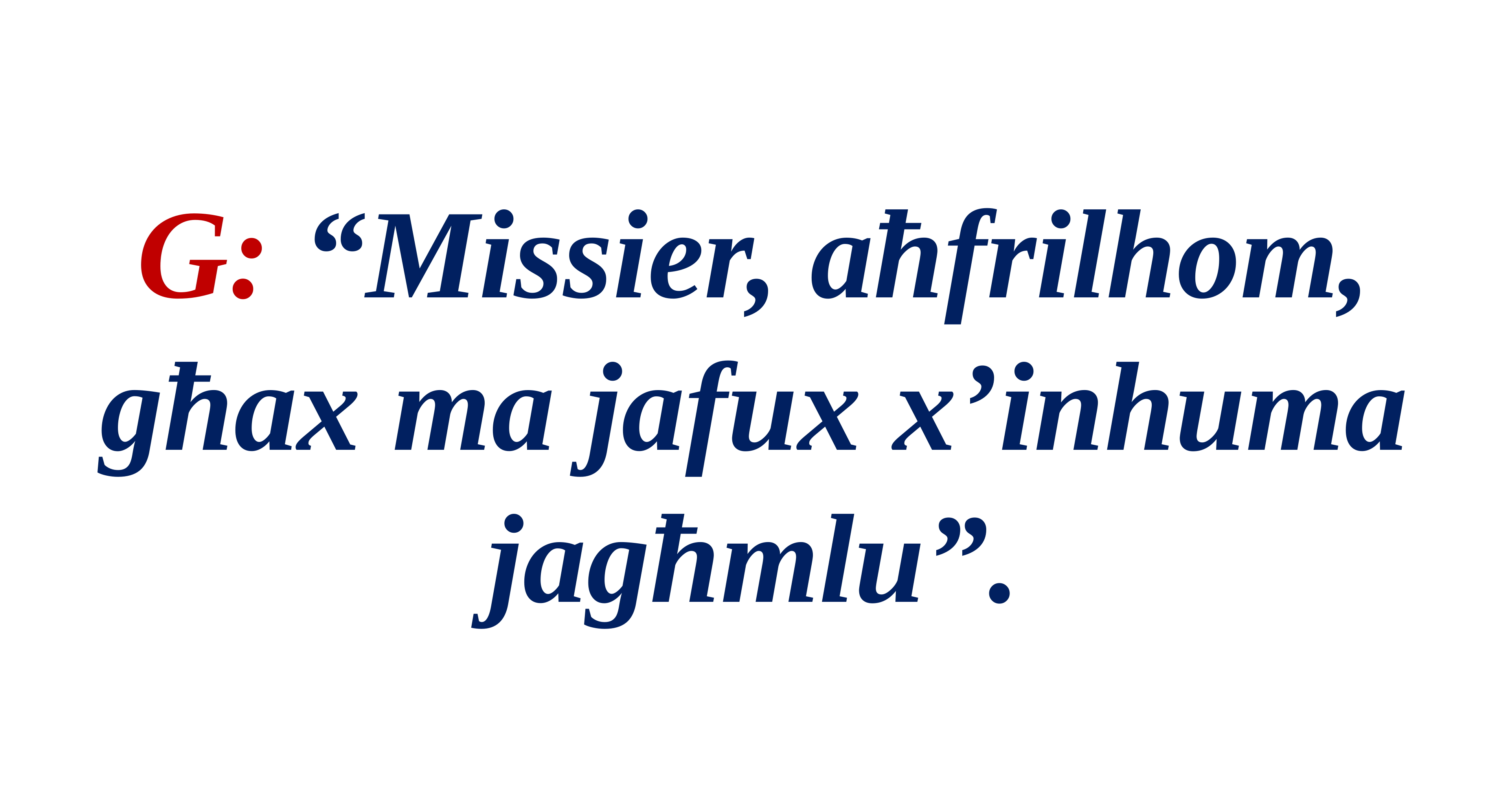

G: “Missier, aħfrilhom, għax ma jafux x’inhuma jagħmlu”.